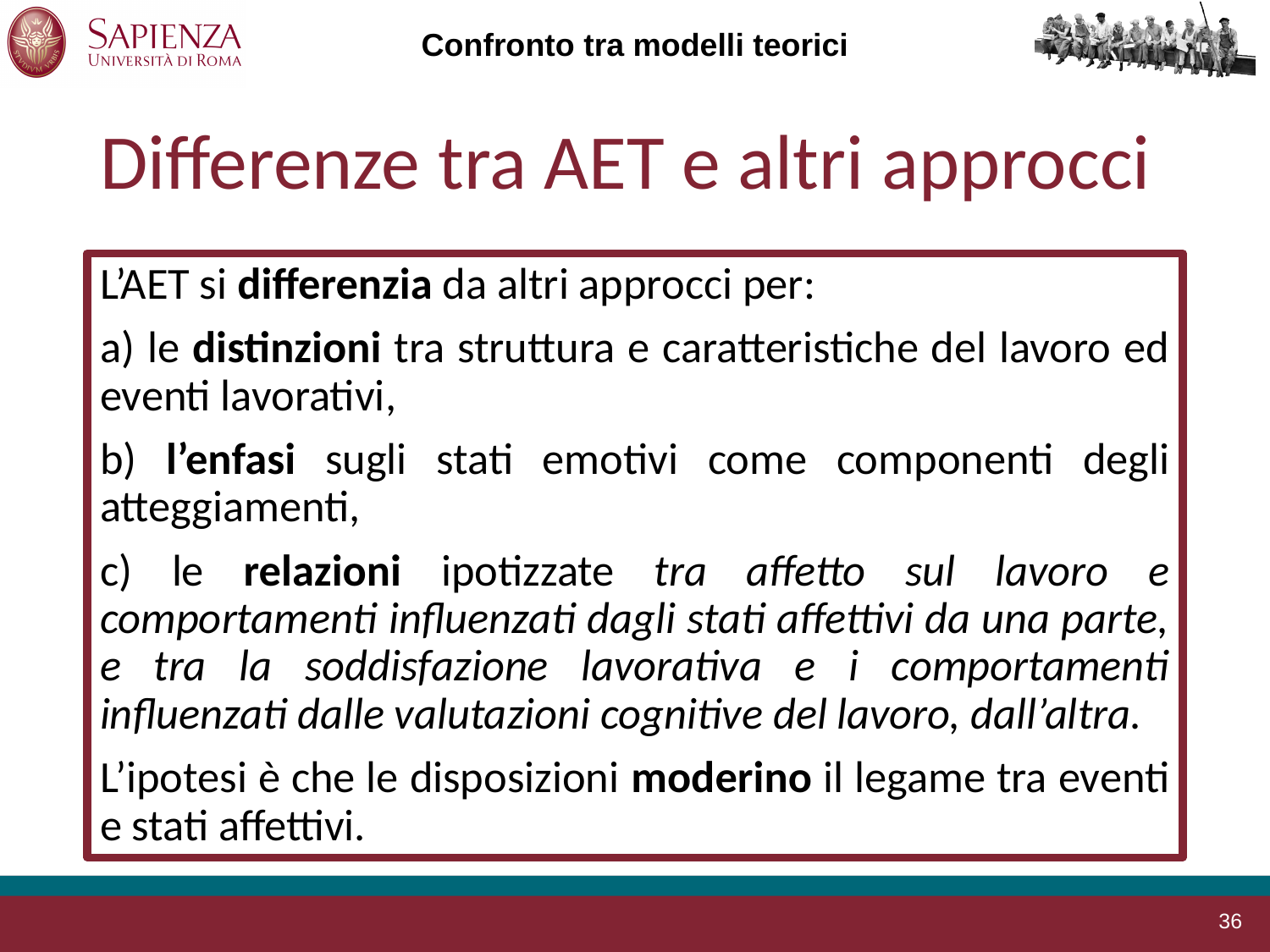

Confronto tra modelli teorici
# Differenze tra AET e altri approcci
L’AET si differenzia da altri approcci per:
a) le distinzioni tra struttura e caratteristiche del lavoro ed eventi lavorativi,
b) l’enfasi sugli stati emotivi come componenti degli atteggiamenti,
c) le relazioni ipotizzate tra affetto sul lavoro e comportamenti influenzati dagli stati affettivi da una parte, e tra la soddisfazione lavorativa e i comportamenti influenzati dalle valutazioni cognitive del lavoro, dall’altra.
L’ipotesi è che le disposizioni moderino il legame tra eventi e stati affettivi.
36